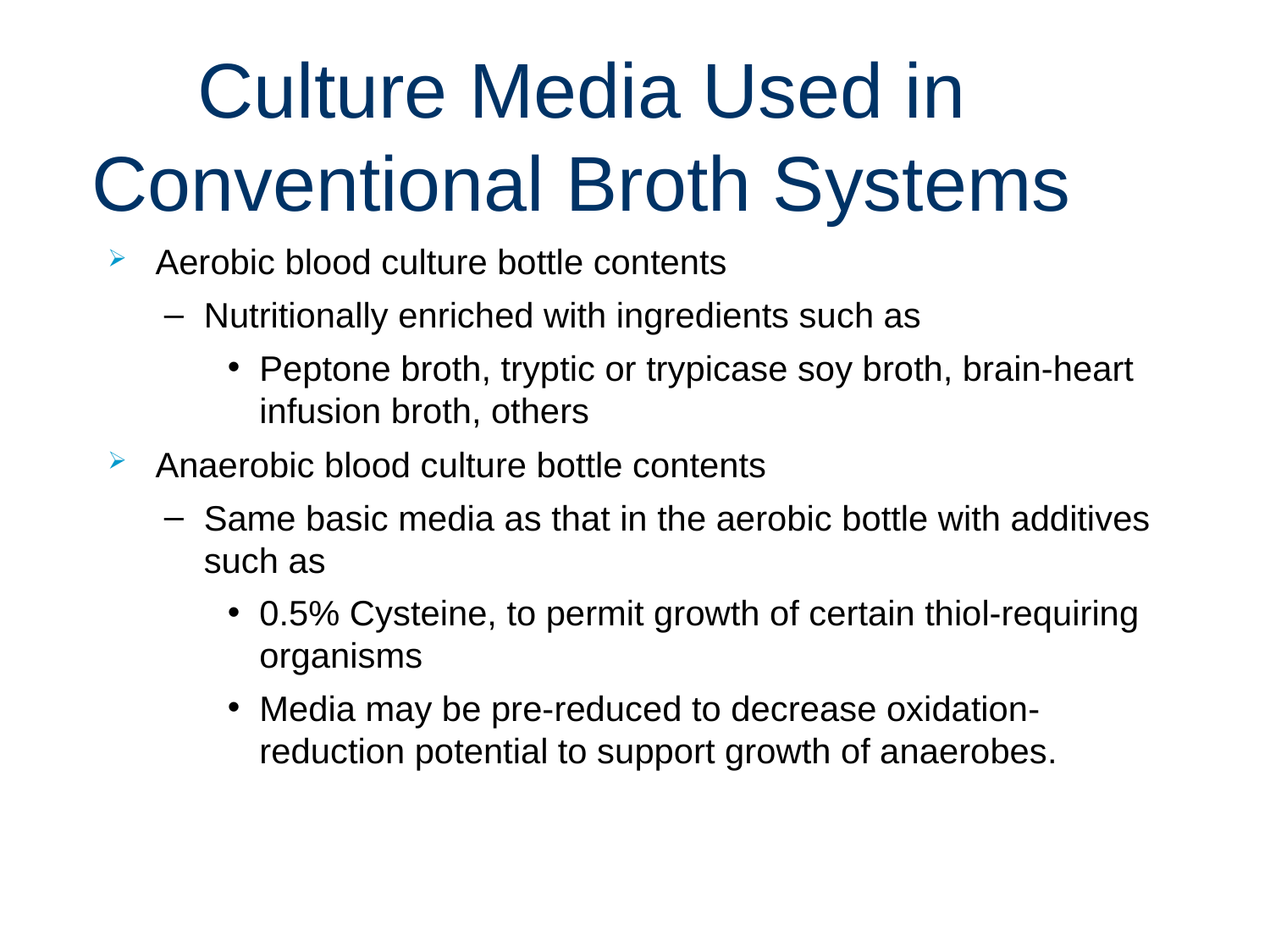

# Culture Media Used in Conventional Broth Systems
Aerobic blood culture bottle contents
Nutritionally enriched with ingredients such as
Peptone broth, tryptic or trypicase soy broth, brain-heart infusion broth, others
Anaerobic blood culture bottle contents
Same basic media as that in the aerobic bottle with additives such as
0.5% Cysteine, to permit growth of certain thiol-requiring organisms
Media may be pre-reduced to decrease oxidation-reduction potential to support growth of anaerobes.